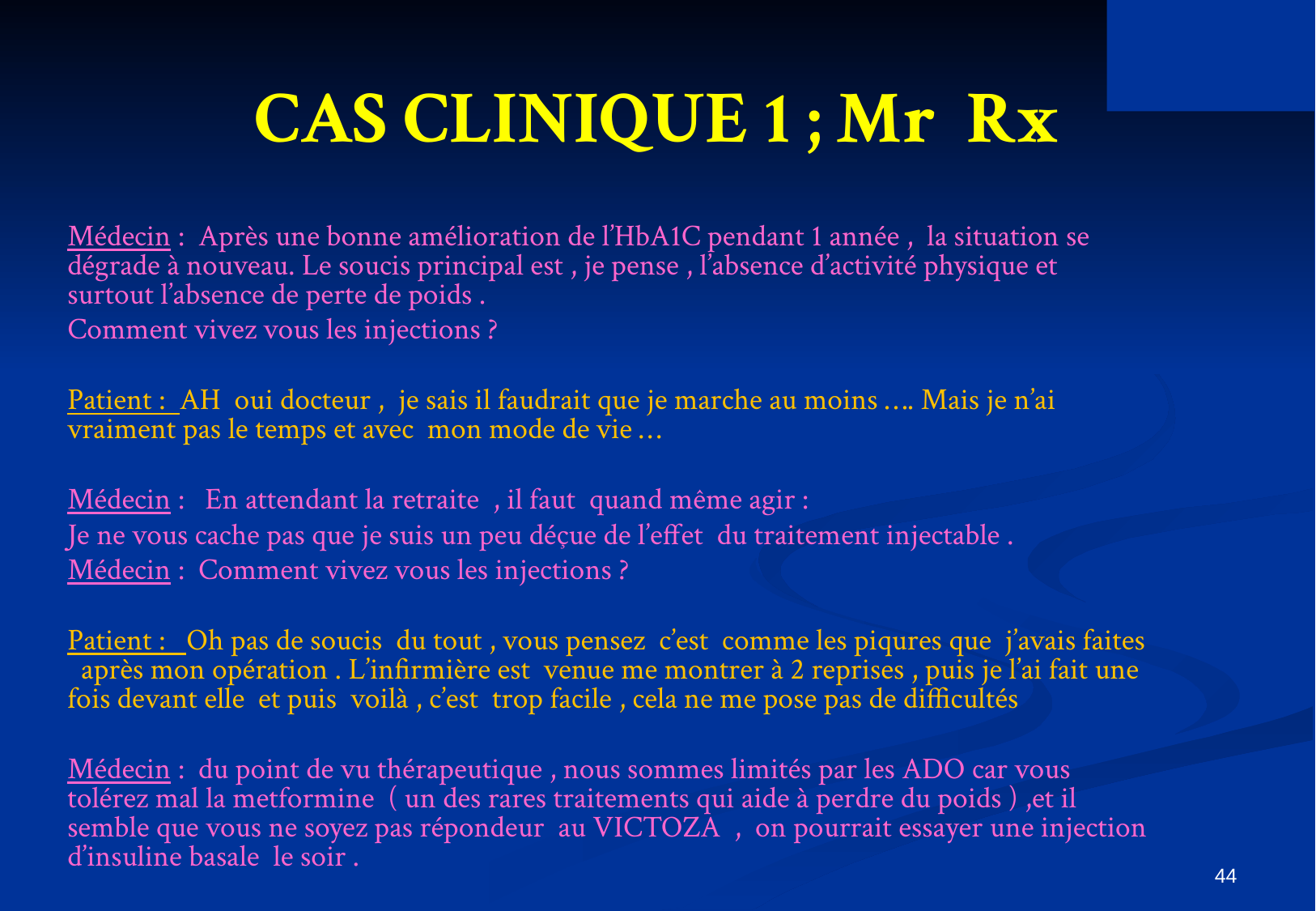

# CAS CLINIQUE 1 ; Mr  Rx
Médecin :  Après une bonne amélioration de l’HbA1C pendant 1 année ,  la situation se dégrade à nouveau. Le soucis principal est , je pense , l’absence d’activité physique et  surtout l’absence de perte de poids .
Comment vivez vous les injections ?

Patient :  AH  oui docteur ,  je sais il faudrait que je marche au moins …. Mais je n’ai vraiment pas le temps et avec  mon mode de vie …

Médecin :   En attendant la retraite  , il faut  quand même agir :
Je ne vous cache pas que je suis un peu déçue de l’effet  du traitement injectable .
Médecin :  Comment vivez vous les injections ?

Patient :   Oh pas de soucis  du tout , vous pensez  c’est  comme les piqures que  j’avais faites   après mon opération . L’infirmière est  venue me montrer à 2 reprises , puis je l’ai fait une fois devant elle  et puis  voilà , c’est  trop facile , cela ne me pose pas de difficultés

Médecin :  du point de vu thérapeutique , nous sommes limités par les ADO car vous tolérez mal la metformine  ( un des rares traitements qui aide à perdre du poids ) ,et il semble que vous ne soyez pas répondeur  au VICTOZA  ,  on pourrait essayer une injection d’insuline basale  le soir .

Je ne pense pas à de l’insuline  comme traitement mais à un médicament qui est  une autre hormone :  un analogue du  GLP1 .
C’est  une hormone  qui est  naturellement présente  dans l’organisme  et lorsque letaux de glucose augmente dans le sang  , c’est  elle qui commande le pancréas pour qu’il secrete l’insuline .
Cette hormone est moins bien synthétisée chez le patient présentant un diabète , alors on peut vous la fournir à une dose pharmacologique .

44